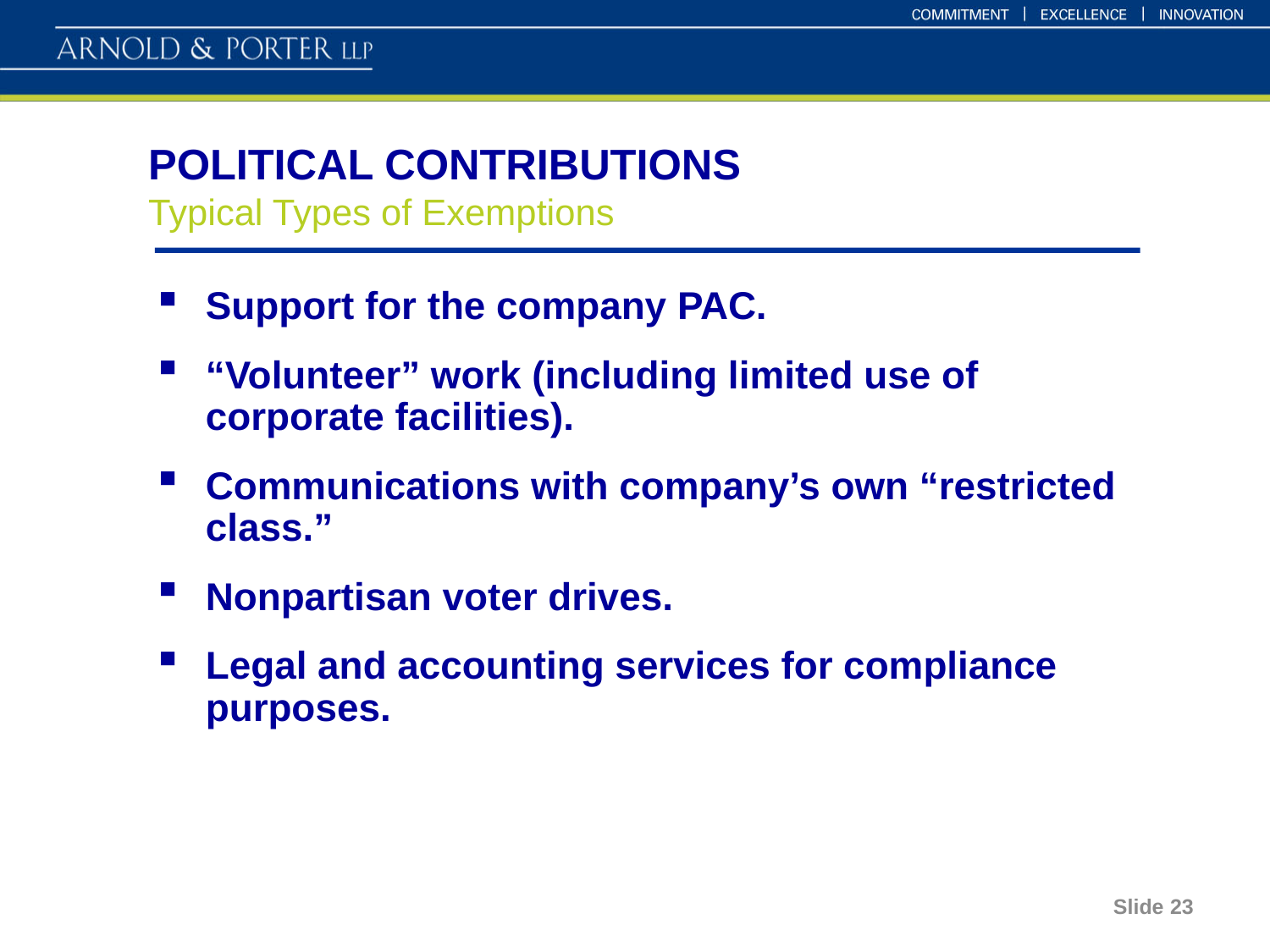

# POLITICAL CONTRIBUTIONS Typical Types of Exemptions

Support for the company PAC.
“Volunteer” work (including limited use of corporate facilities).
Communications with company’s own “restricted class.”
Nonpartisan voter drives.
Legal and accounting services for compliance purposes.
Slide 23